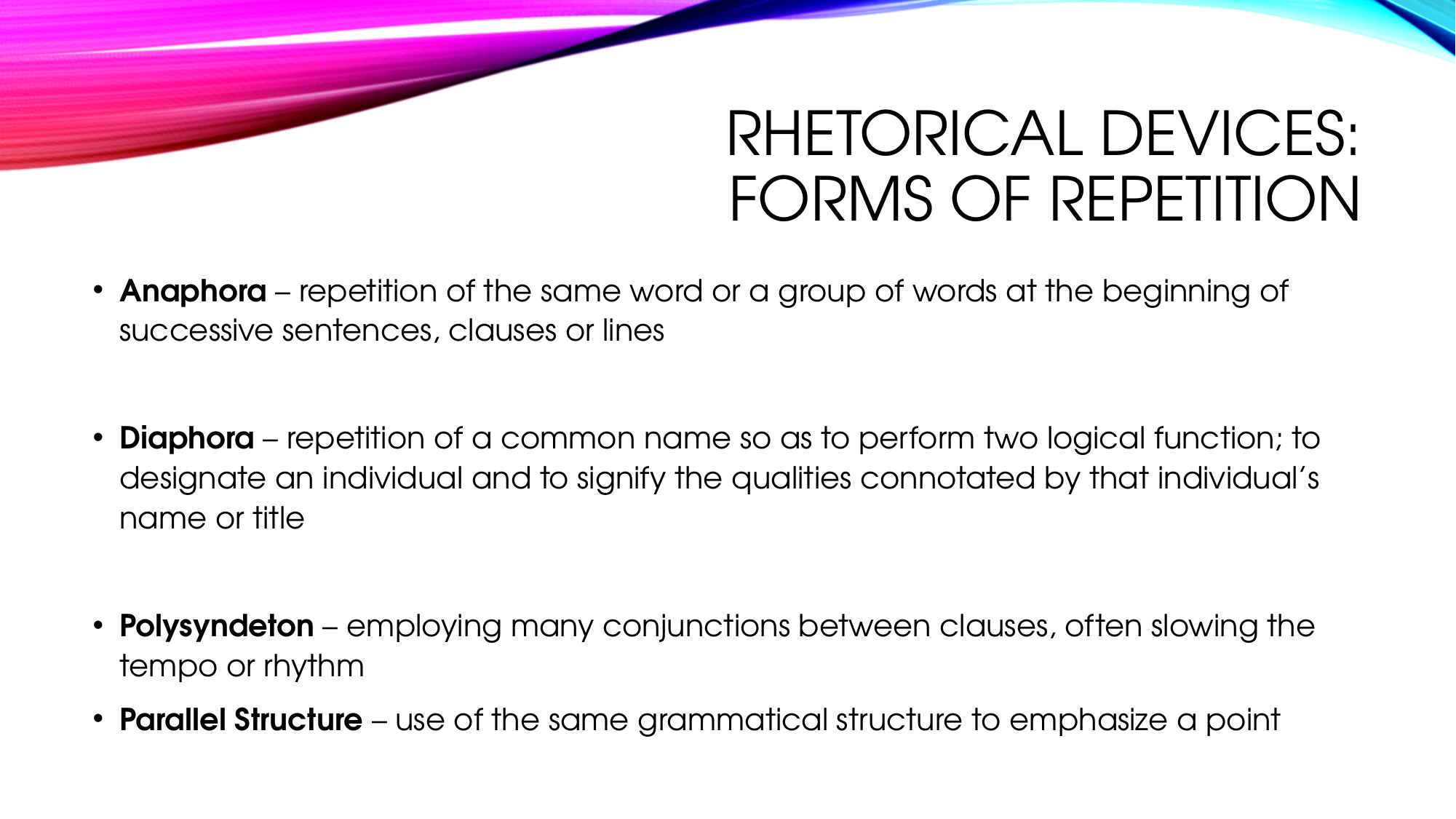

# Rhetorical Devices: Forms of Repetition
Anaphora – repetition of the same word or a group of words at the beginning of successive sentences, clauses or lines

Diaphora – repetition of a common name so as to perform two logical function; to designate an individual and to signify the qualities connotated by that individual’s name or title

Polysyndeton – employing many conjunctions between clauses, often slowing the tempo or rhythm
Parallel Structure – use of the same grammatical structure to emphasize a point